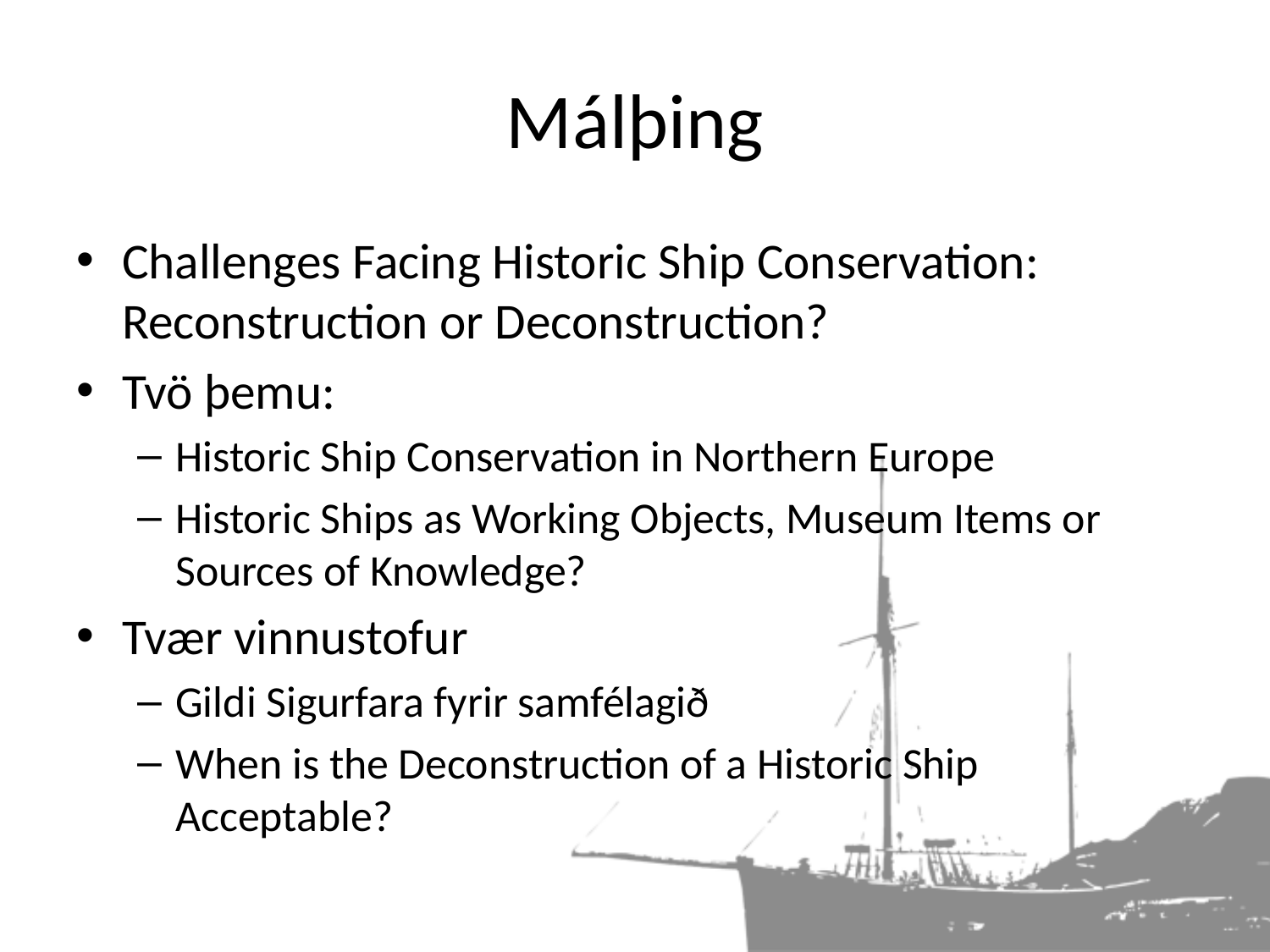

# Málþing
Challenges Facing Historic Ship Conservation: Reconstruction or Deconstruction?
Tvö þemu:
Historic Ship Conservation in Northern Europe
Historic Ships as Working Objects, Museum Items or Sources of Knowledge?
Tvær vinnustofur
Gildi Sigurfara fyrir samfélagið
When is the Deconstruction of a Historic Ship Acceptable?